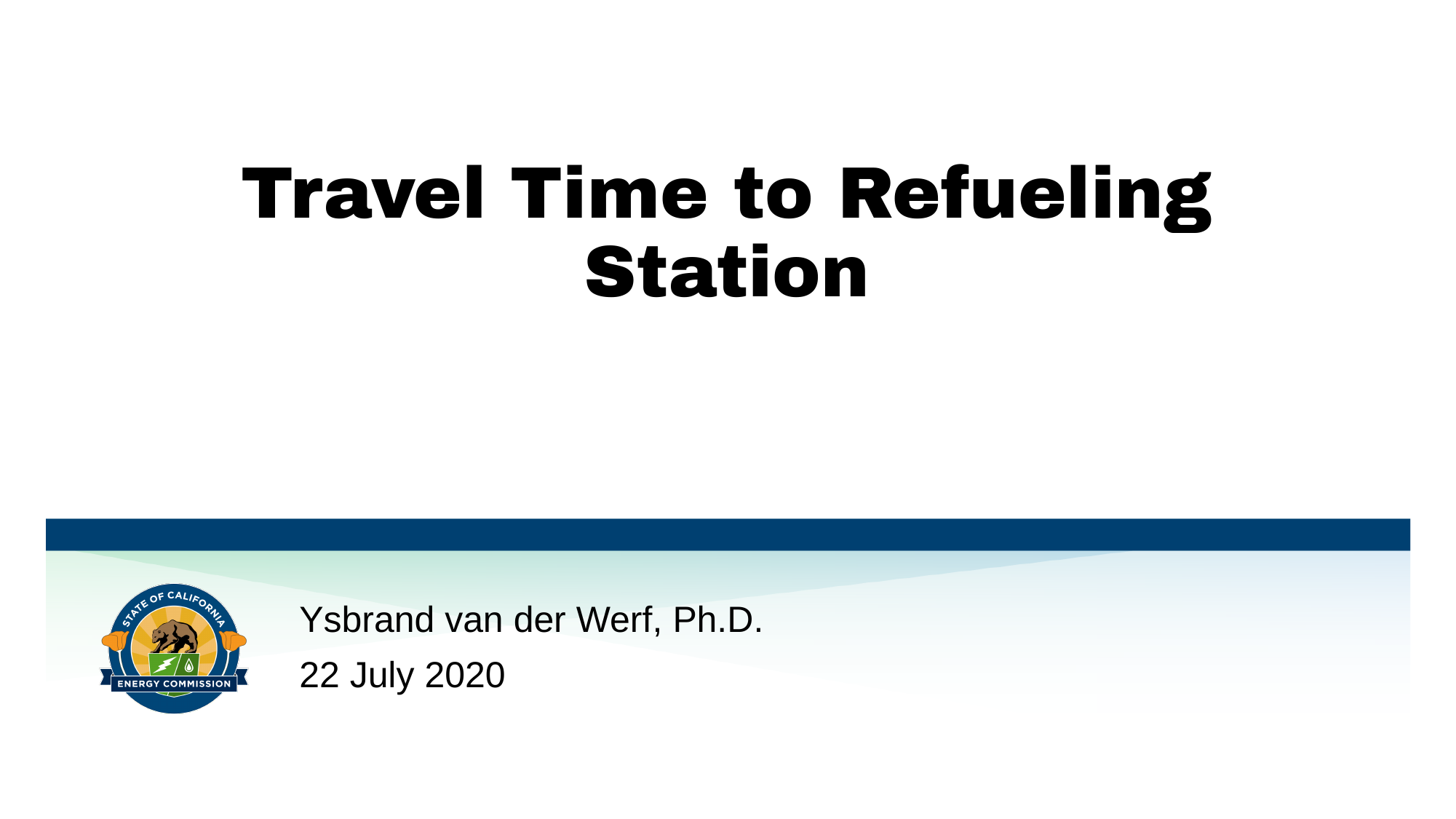

# Travel Time to Refueling Station
Ysbrand van der Werf, Ph.D.
22 July 2020